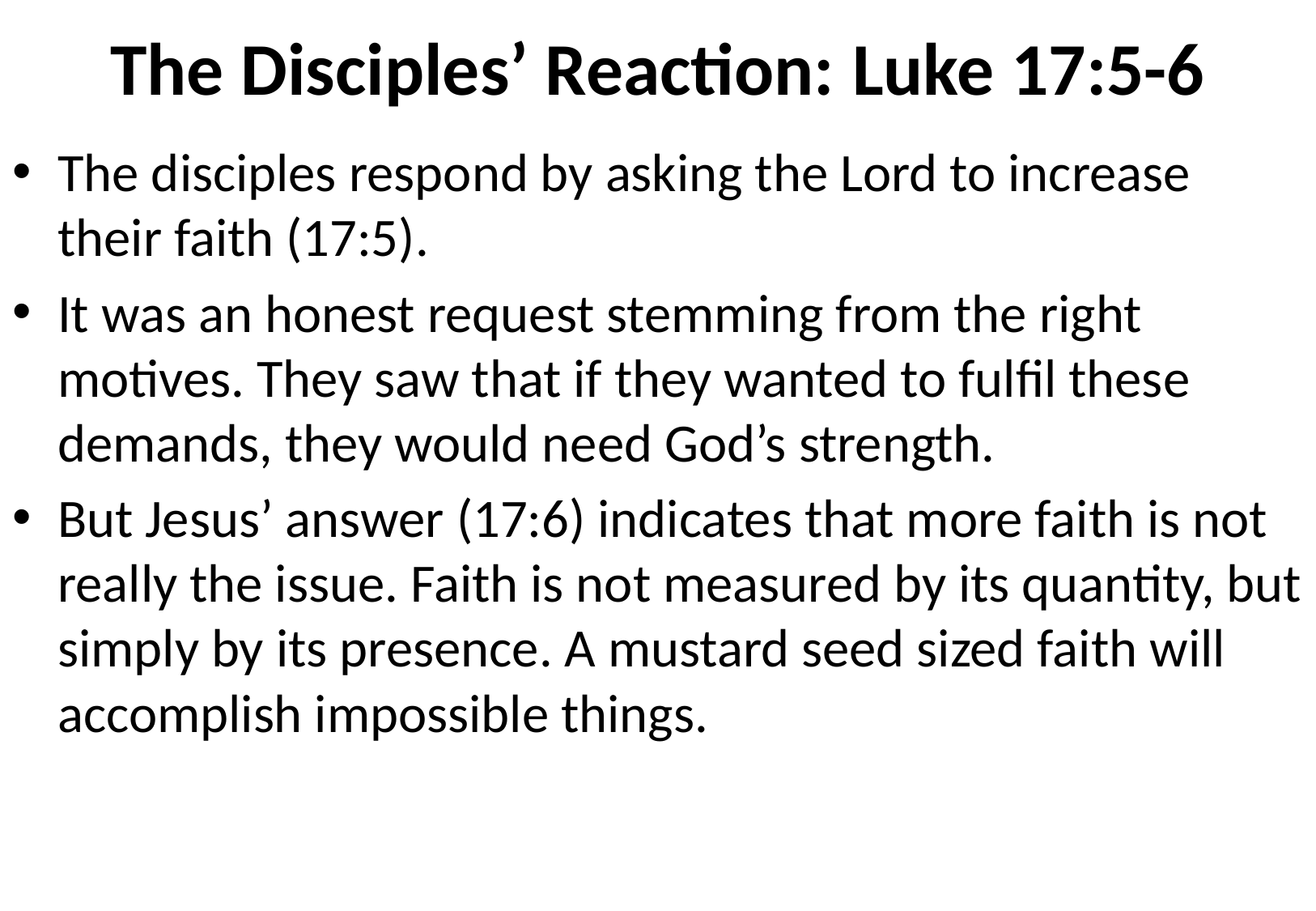

# The Disciples’ Reaction: Luke 17:5-6
The disciples respond by asking the Lord to increase their faith (17:5).
It was an honest request stemming from the right motives. They saw that if they wanted to fulfil these demands, they would need God’s strength.
But Jesus’ answer (17:6) indicates that more faith is not really the issue. Faith is not measured by its quantity, but simply by its presence. A mustard seed sized faith will accomplish impossible things.